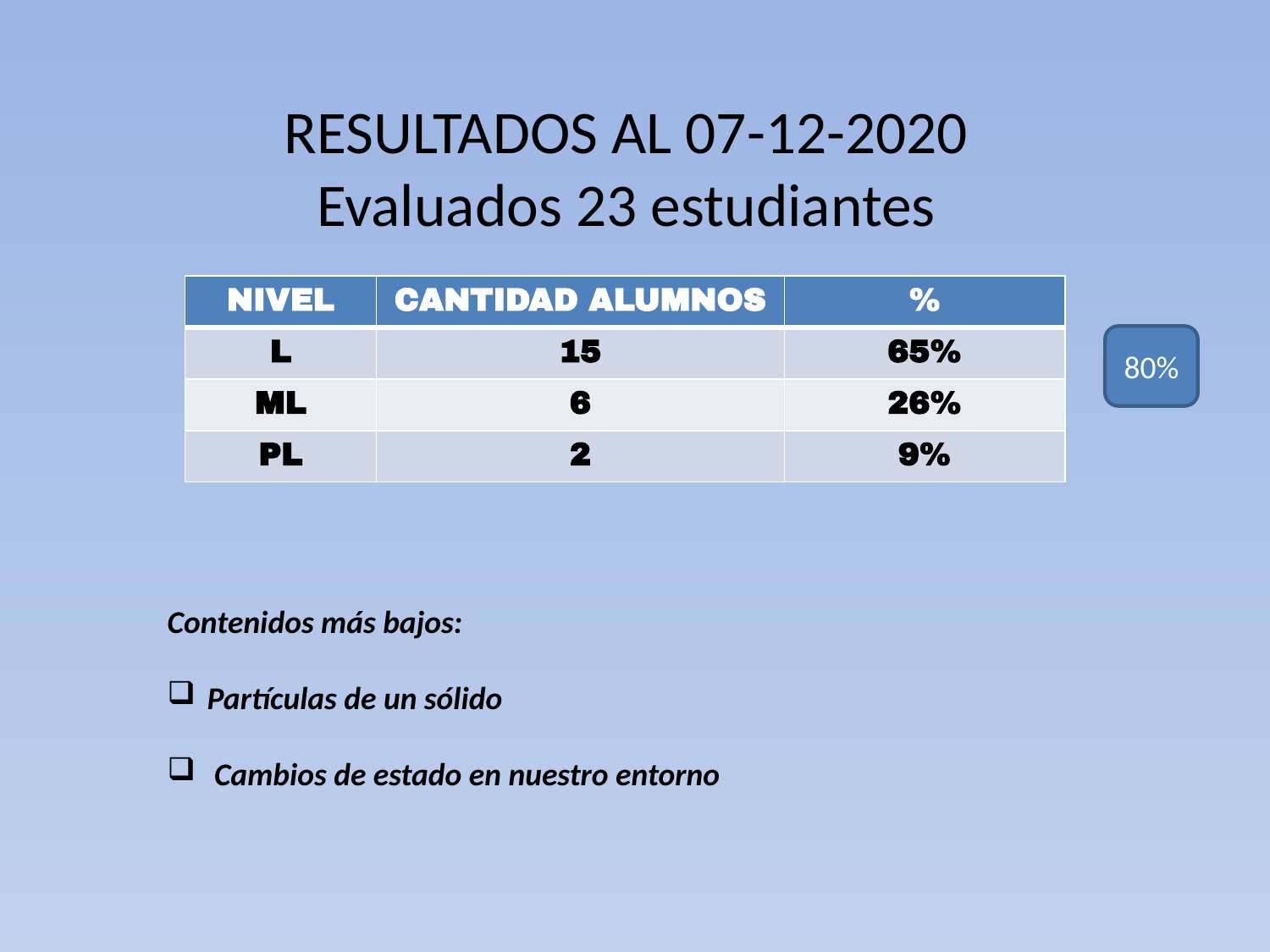

# RESULTADOS AL 07-12-2020 Evaluados 23 estudiantes
| NIVEL | CANTIDAD ALUMNOS | % |
| --- | --- | --- |
| L | 15 | 65% |
| ML | 6 | 26% |
| PL | 2 | 9% |
80%
Contenidos más bajos:

Partículas de un sólido

 Cambios de estado en nuestro entorno